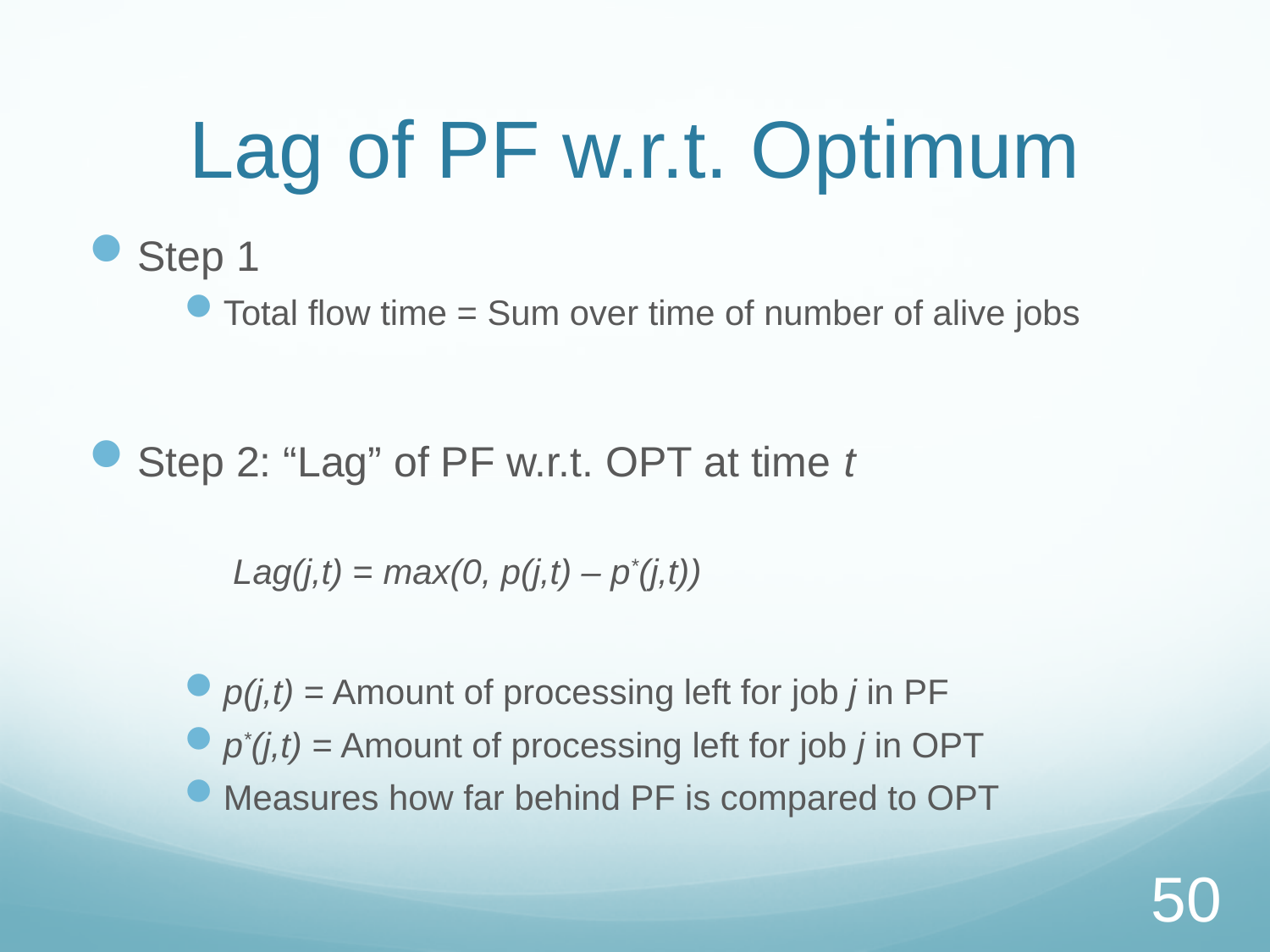

# Lag of PF w.r.t. Optimum
Step 1
Total flow time = Sum over time of number of alive jobs

Step 2: “Lag” of PF w.r.t. OPT at time t

     Lag(j,t) = max(0, p(j,t) – p*(j,t))

p(j,t) = Amount of processing left for job j in PF
p*(j,t) = Amount of processing left for job j in OPT
Measures how far behind PF is compared to OPT
50